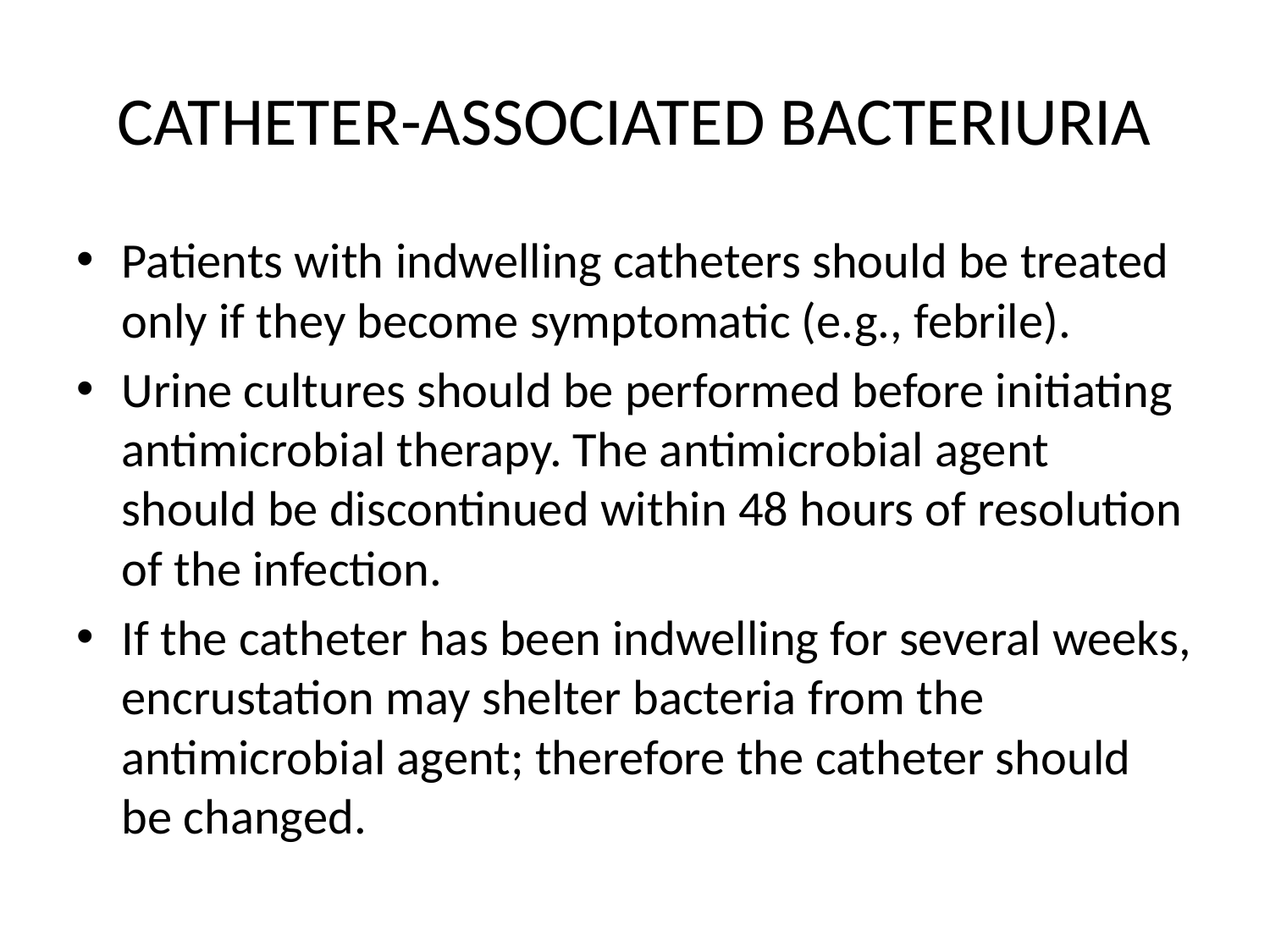

# CATHETER-ASSOCIATED BACTERIURIA
Patients with indwelling catheters should be treated only if they become symptomatic (e.g., febrile).
Urine cultures should be performed before initiating antimicrobial therapy. The antimicrobial agent should be discontinued within 48 hours of resolution of the infection.
If the catheter has been indwelling for several weeks, encrustation may shelter bacteria from the antimicrobial agent; therefore the catheter should be changed.